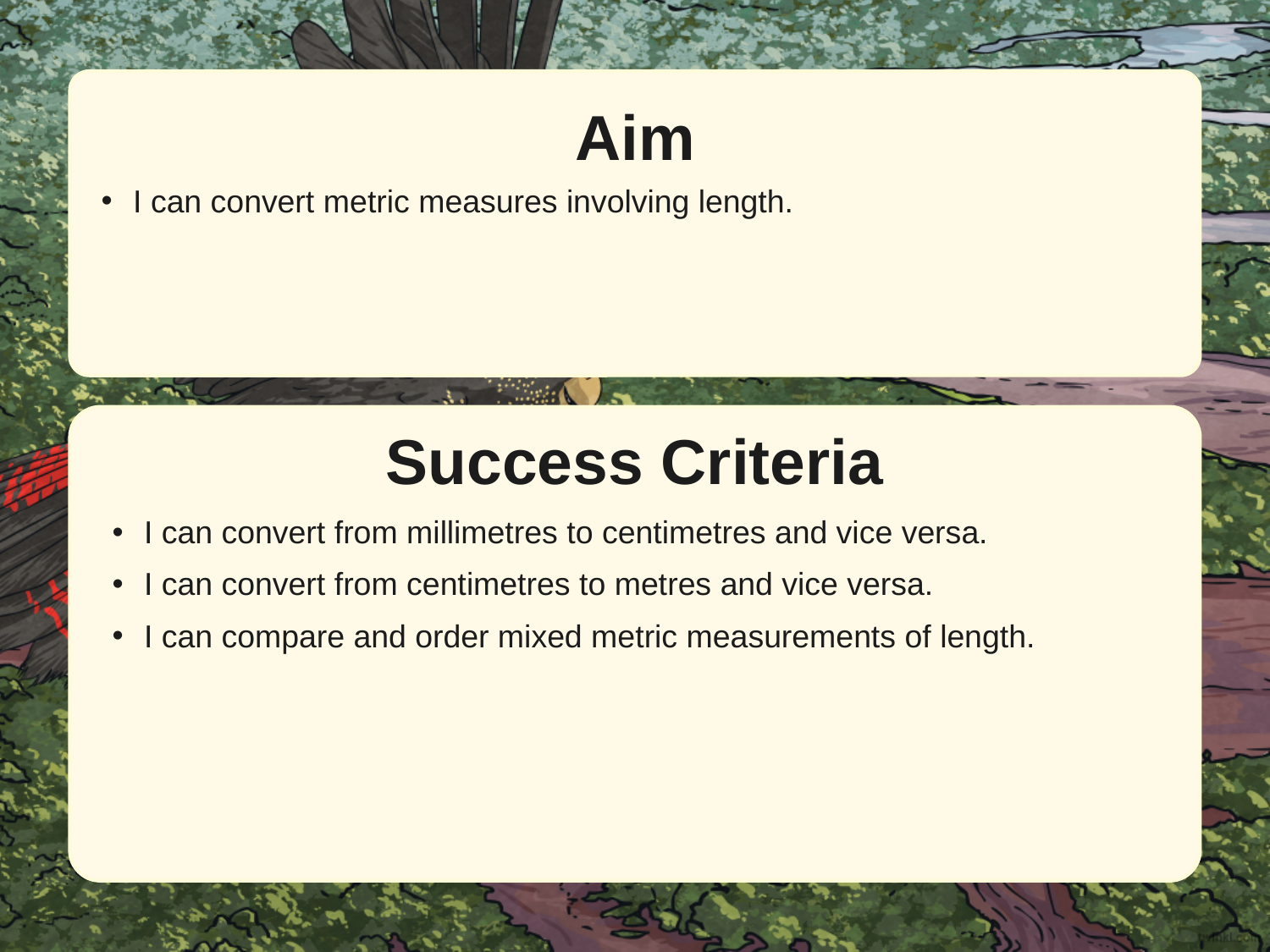

Aim
I can convert metric measures involving length.

Success Criteria
I can convert from millimetres to centimetres and vice versa.
I can convert from centimetres to metres and vice versa.
I can compare and order mixed metric measurements of length.